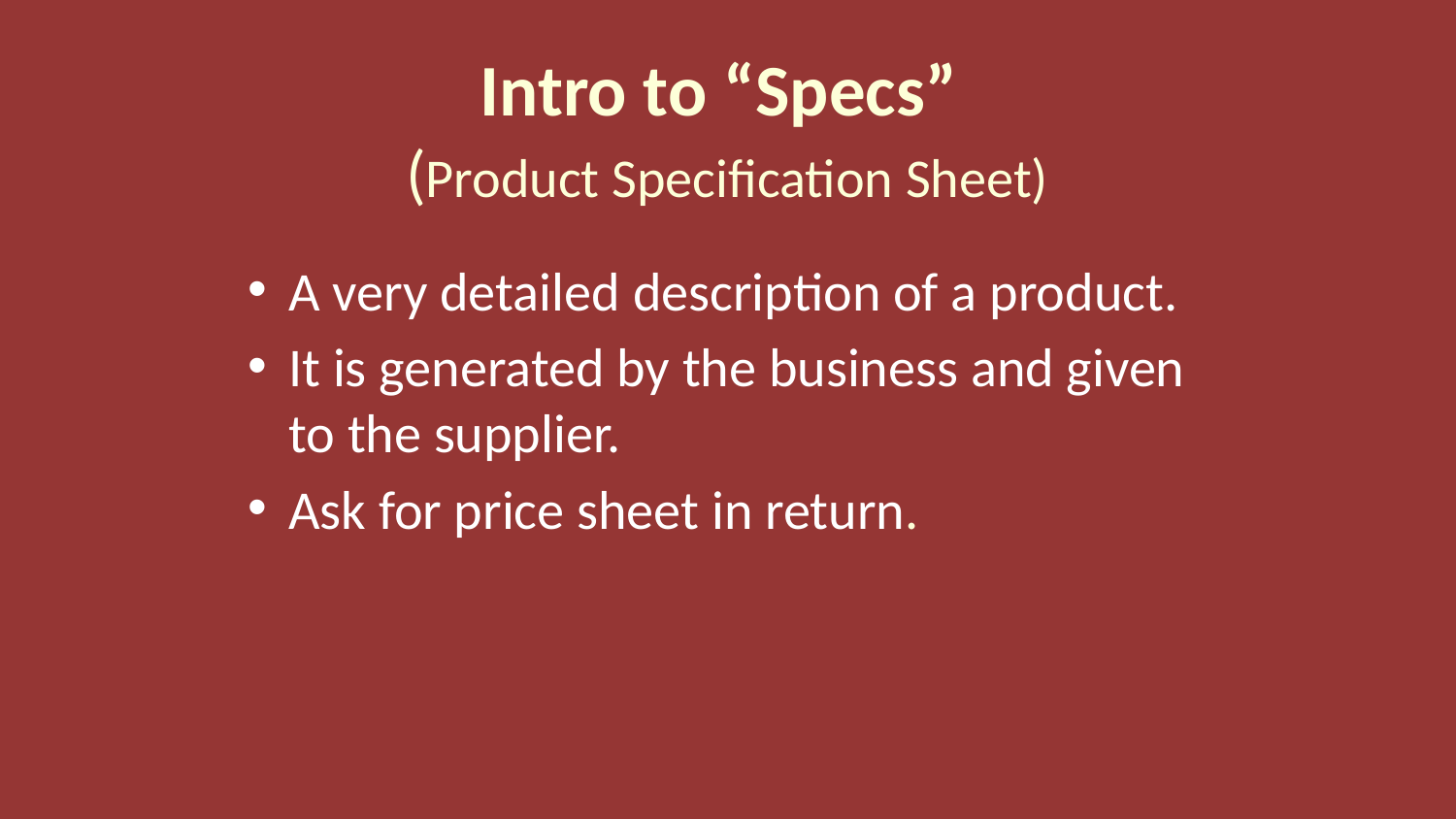

# Intro to “Specs” (Product Specification Sheet)
A very detailed description of a product.
It is generated by the business and given to the supplier.
Ask for price sheet in return.